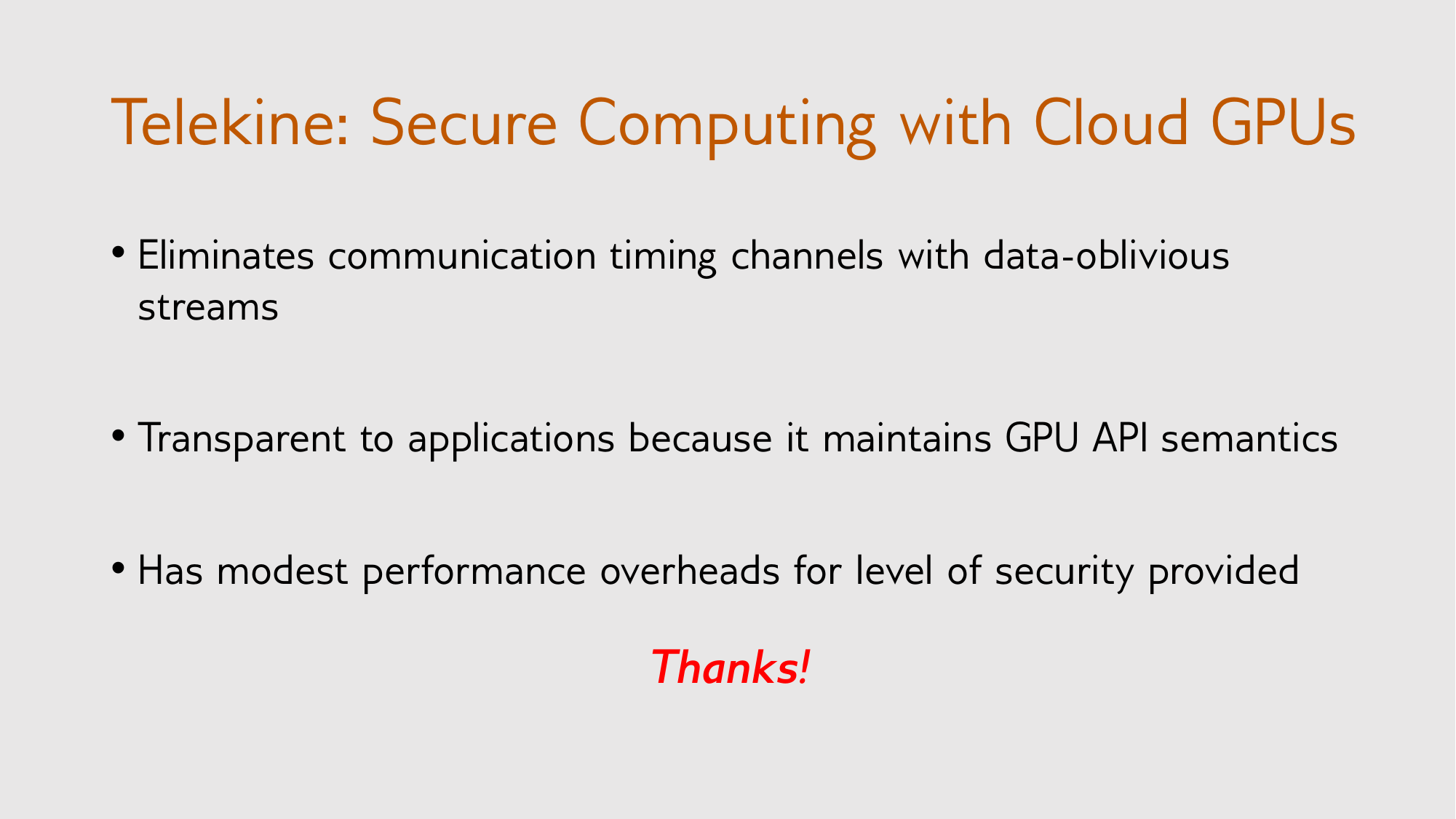

# Telekine: Secure Computing with Cloud GPUs
Eliminates communication timing channels with data-oblivious streams

Transparent to applications because it maintains GPU API semantics

Has modest performance overheads for level of security provided
Thanks!